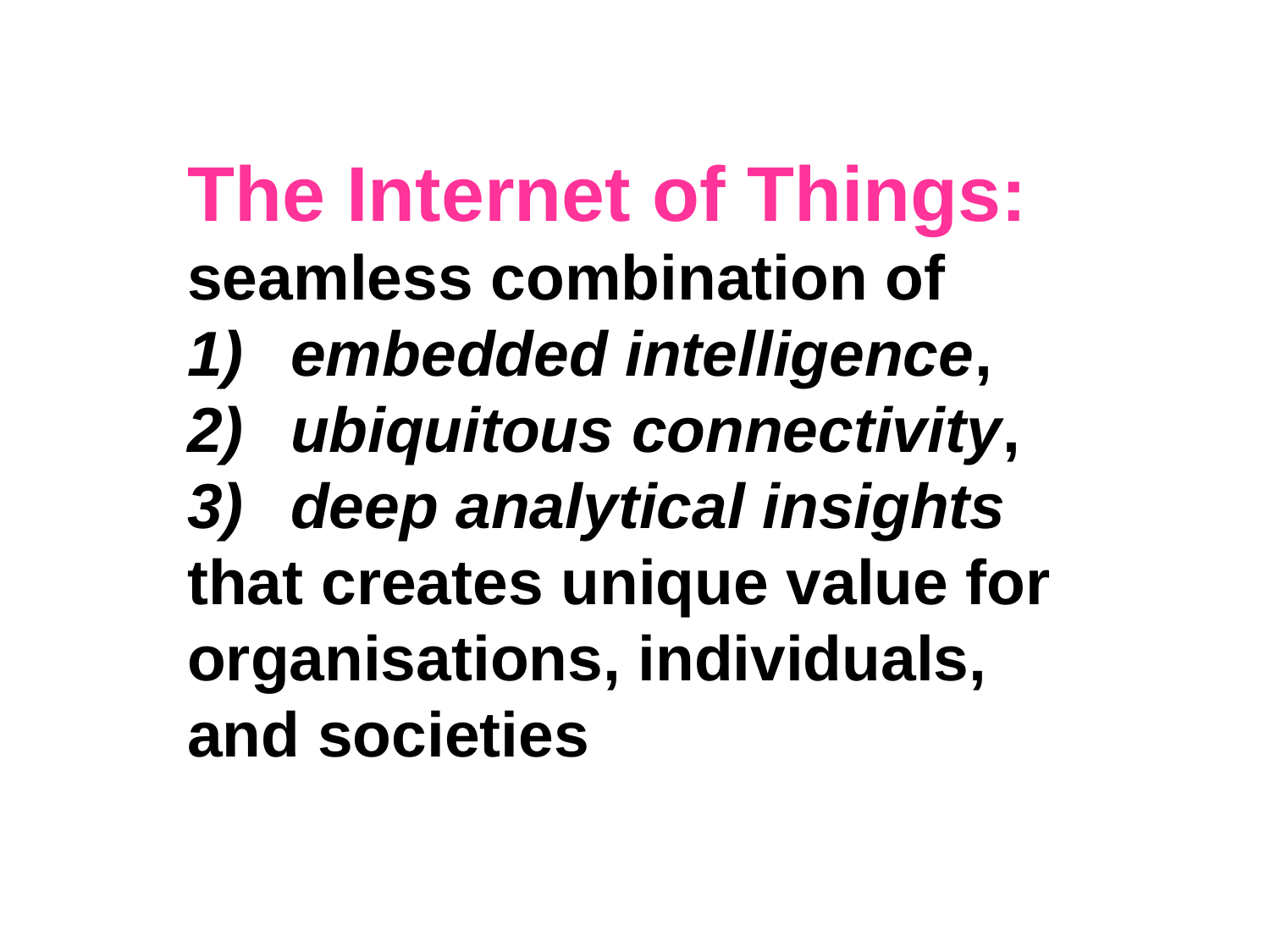

The Internet of Things:
seamless combination of
embedded intelligence,
ubiquitous connectivity,
deep analytical insights
that creates unique value for organisations, individuals,     and societies